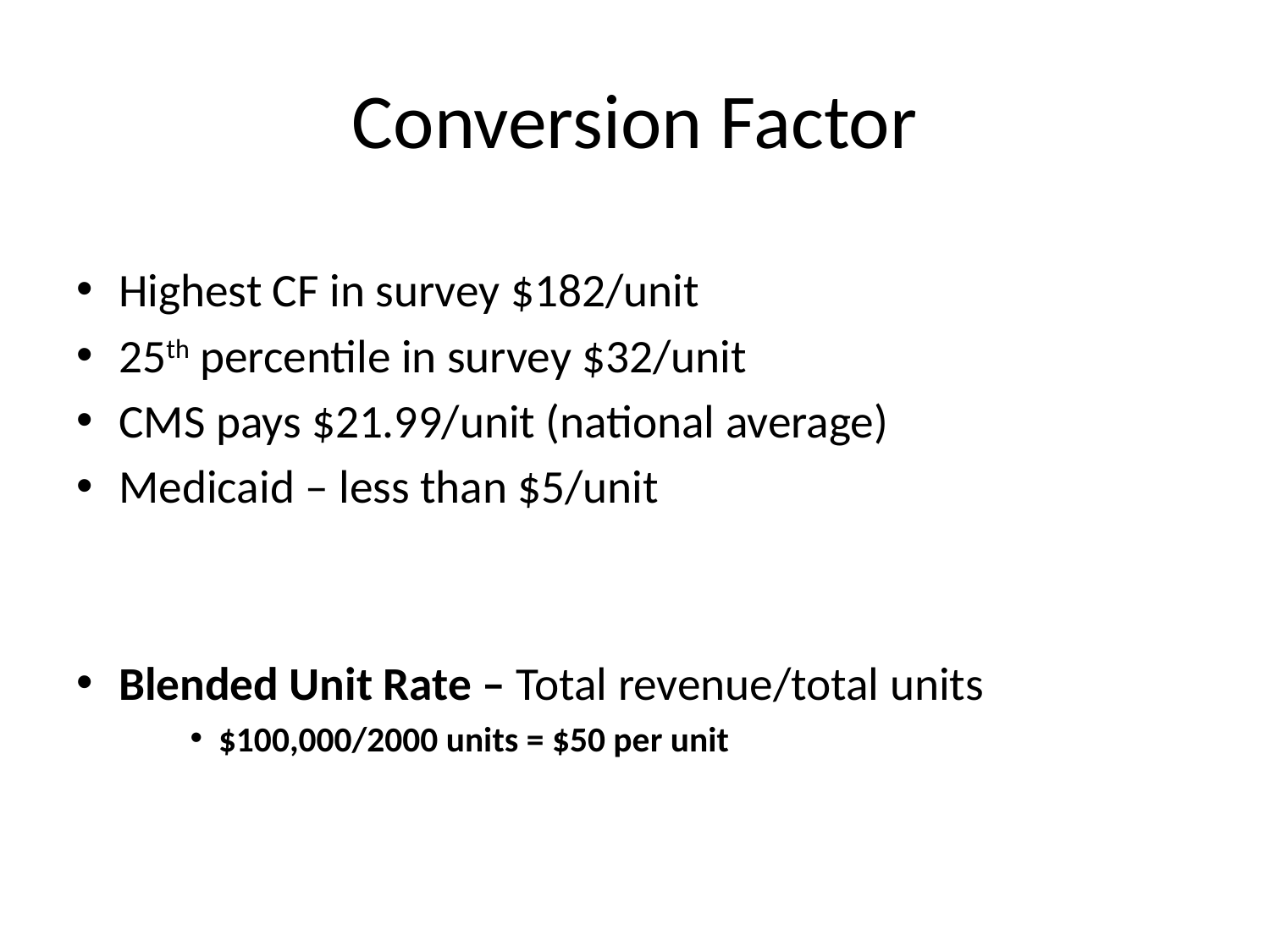

# Conversion Factor
Highest CF in survey $182/unit
25th percentile in survey $32/unit
CMS pays $21.99/unit (national average)
Medicaid – less than $5/unit

Blended Unit Rate – Total revenue/total units
$100,000/2000 units = $50 per unit